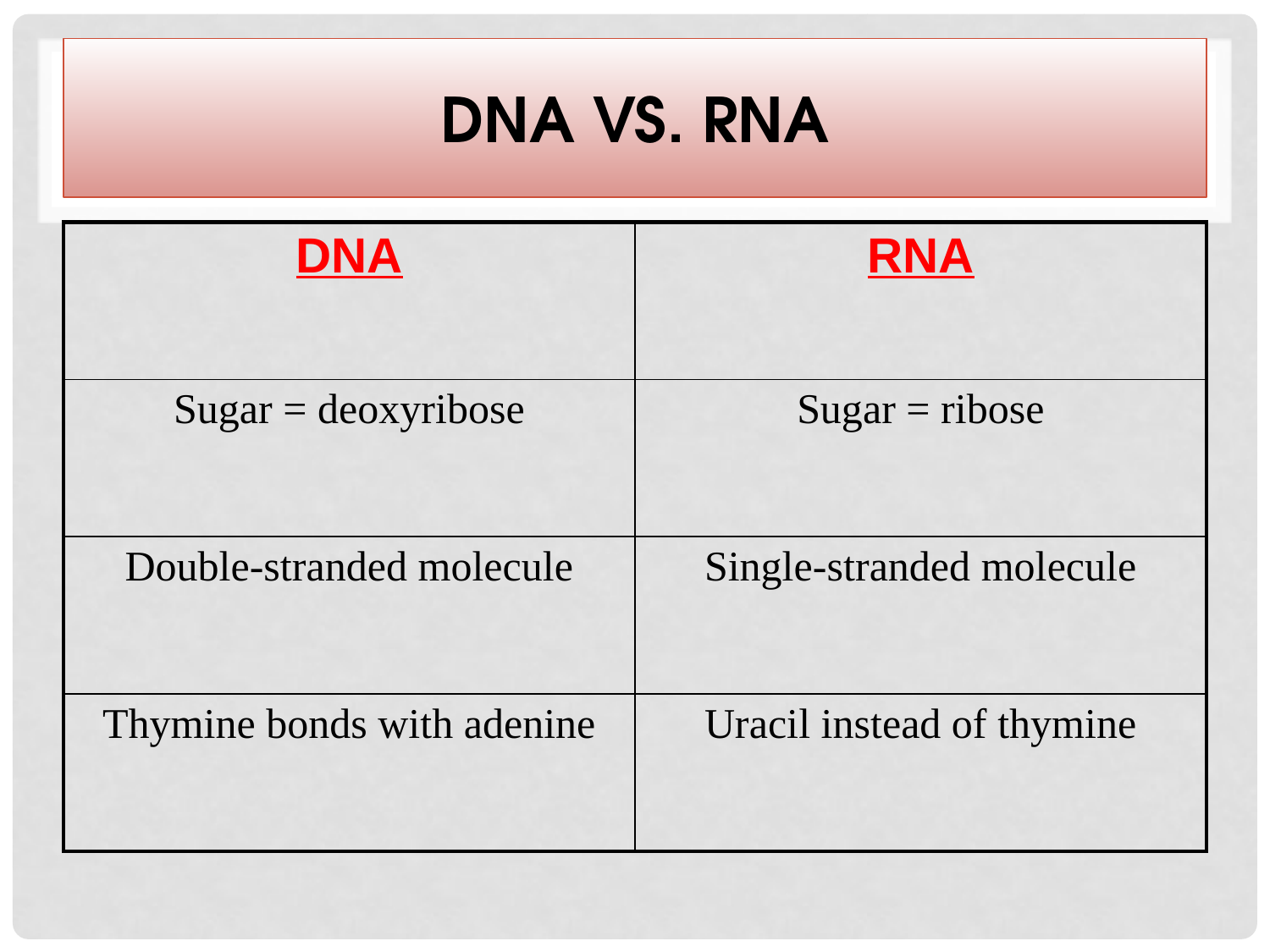

# DNA vs. RNA
| DNA | RNA |
| --- | --- |
| Sugar = deoxyribose | Sugar = ribose |
| Double-stranded molecule | Single-stranded molecule |
| Thymine bonds with adenine | Uracil instead of thymine |